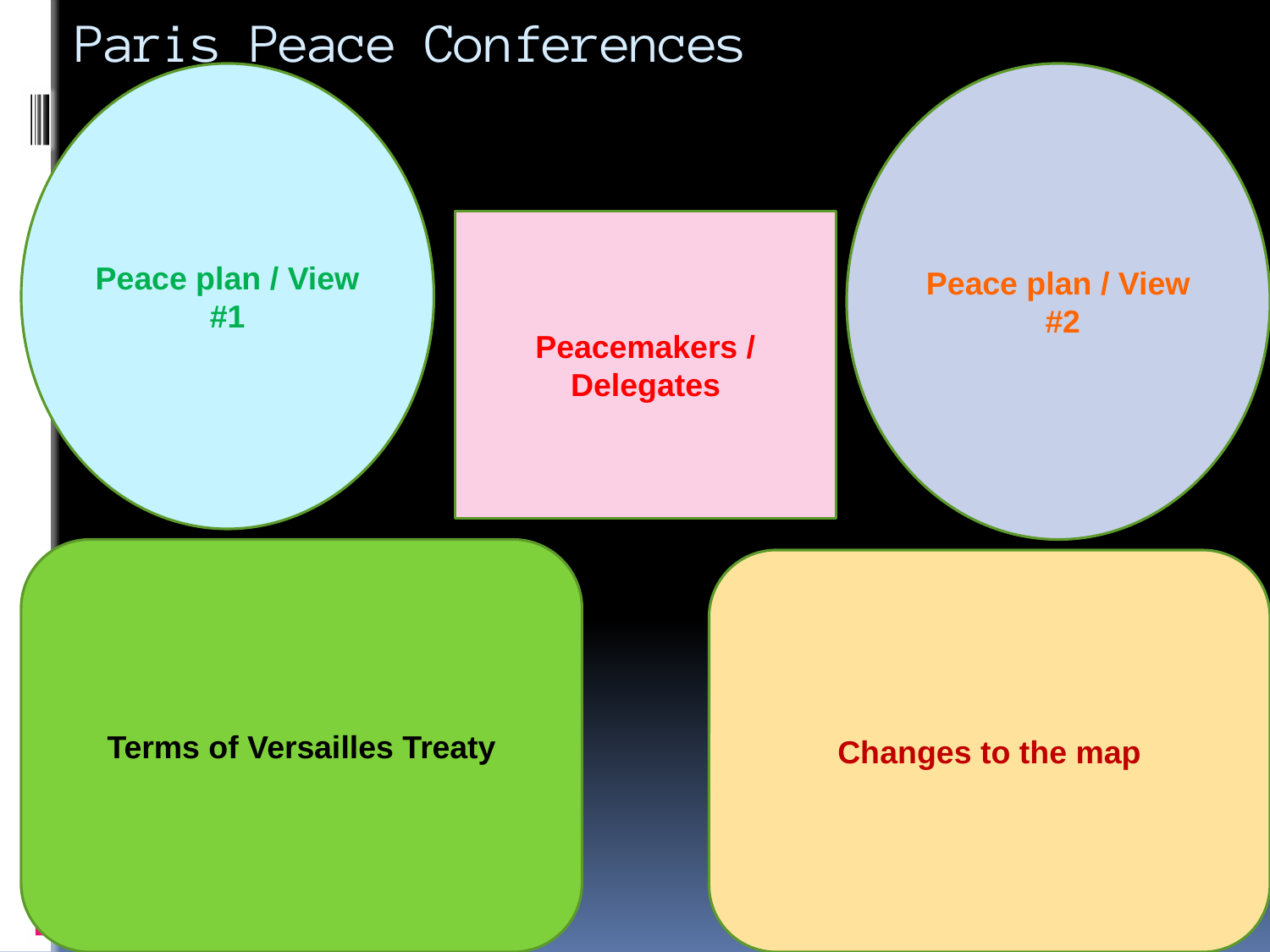

# Paris Peace Conferences
Peace plan / View #1

Peace plan / View
 #2
Peacemakers / Delegates
Terms of Versailles Treaty
Changes to the map